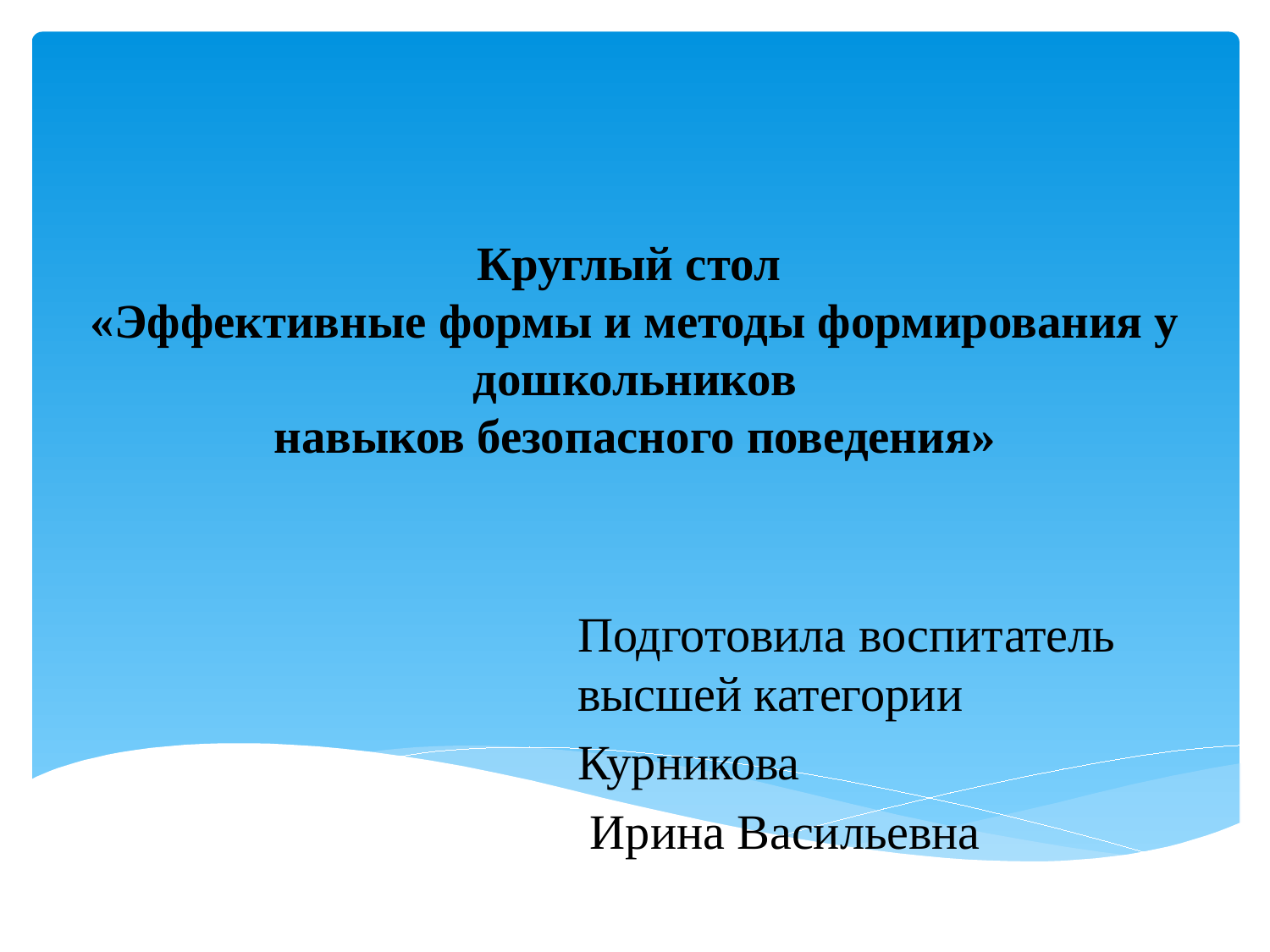

# Круглый стол «Эффективные формы и методы формирования у дошкольников навыков безопасного поведения»
Подготовила воспитатель высшей категории
Курникова
 Ирина Васильевна